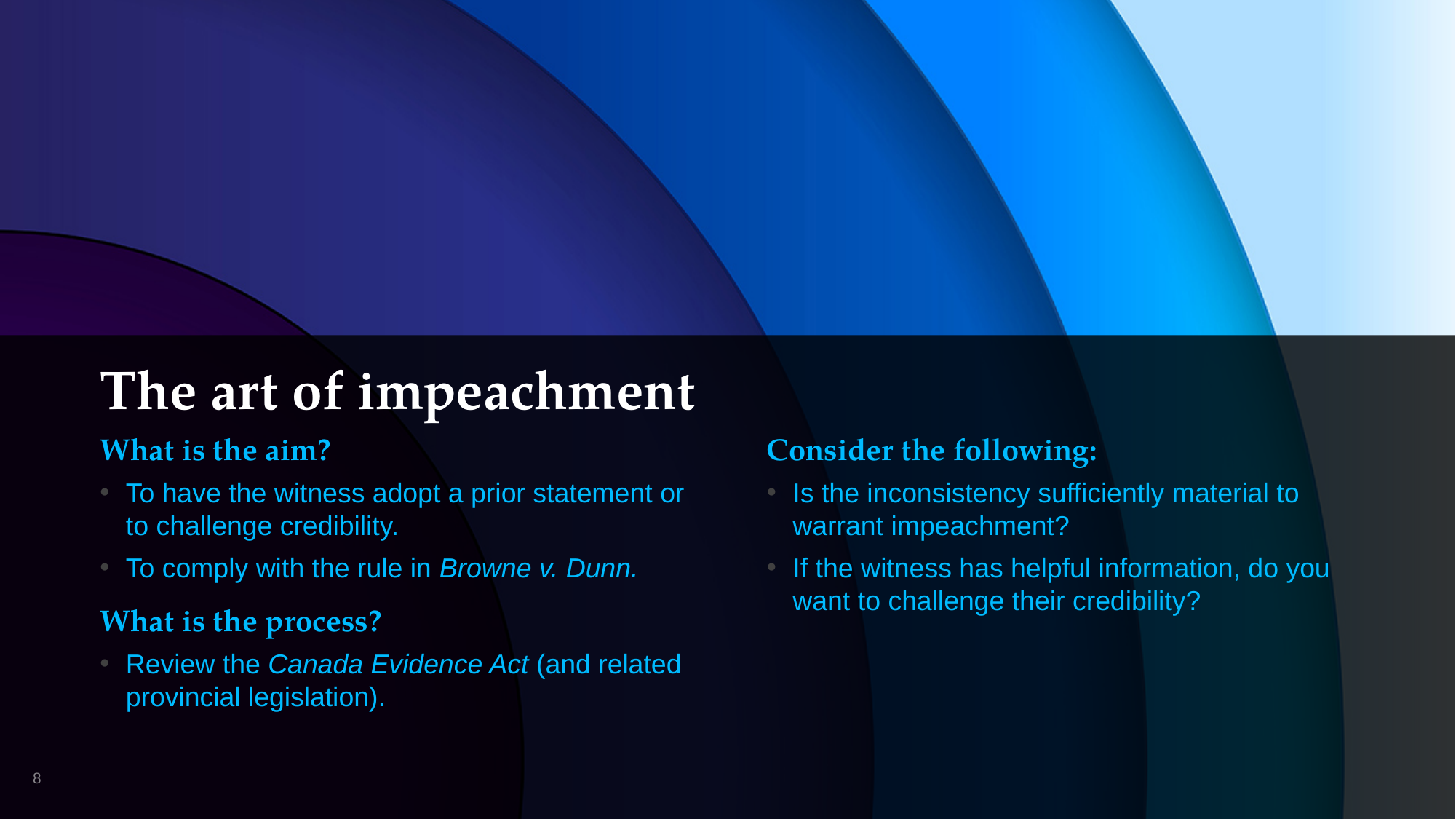

# The art of impeachment
What is the aim?
To have the witness adopt a prior statement or to challenge credibility.
To comply with the rule in Browne v. Dunn.
What is the process?
Review the Canada Evidence Act (and related provincial legislation).

Consider the following:
Is the inconsistency sufficiently material to warrant impeachment?
If the witness has helpful information, do you want to challenge their credibility?

8